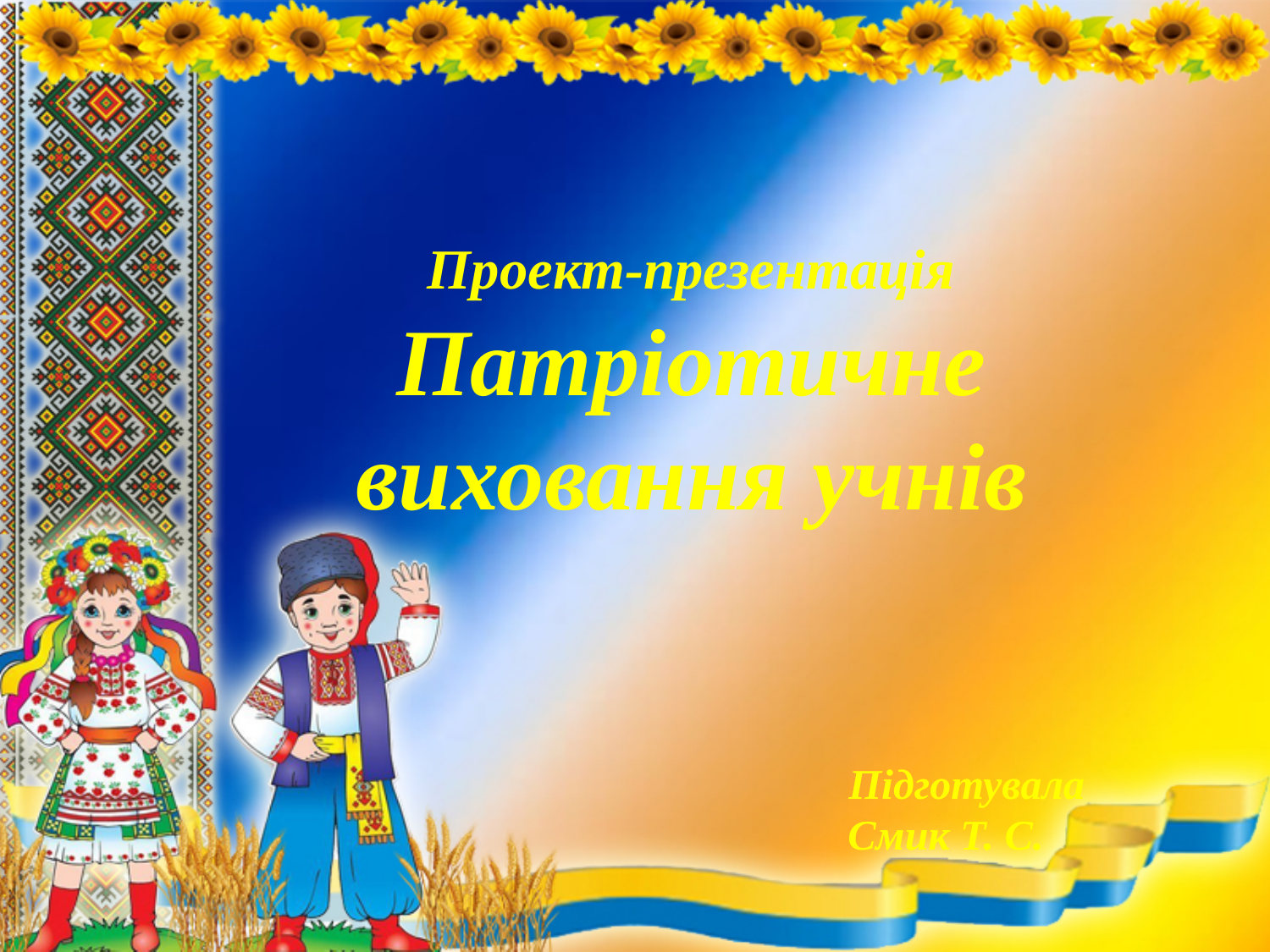

Проект-презентація
Патріотичне виховання учнів

    Підготувала
Смик Т. С.